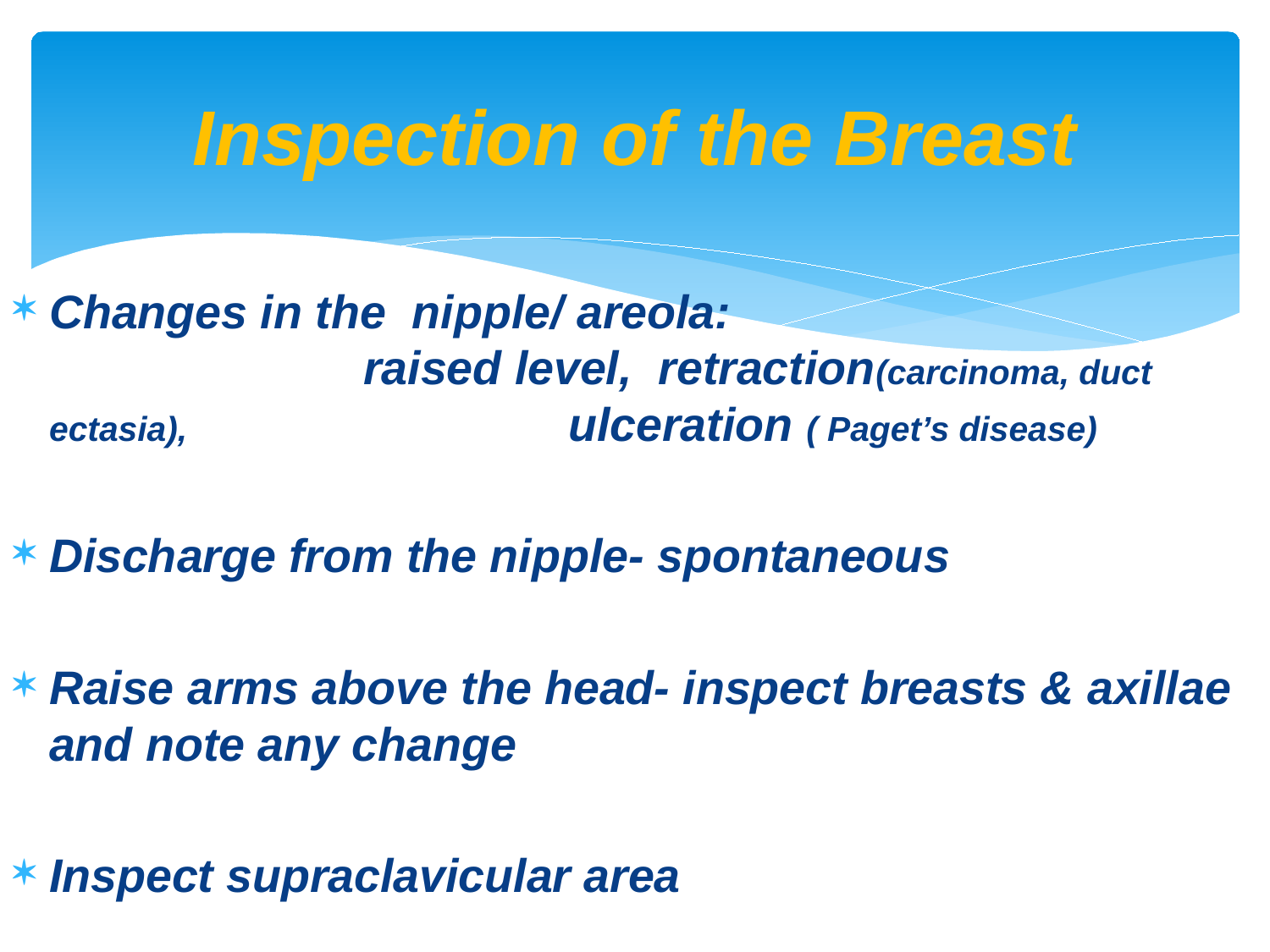

# Inspection of the Breast
Changes in the  nipple/ areola:                                                                 raised level,  retraction(carcinoma, duct ectasia),                                        ulceration ( Paget’s disease)

Discharge from the nipple- spontaneous

Raise arms above the head- inspect breasts & axillae and note any change

Inspect supraclavicular area